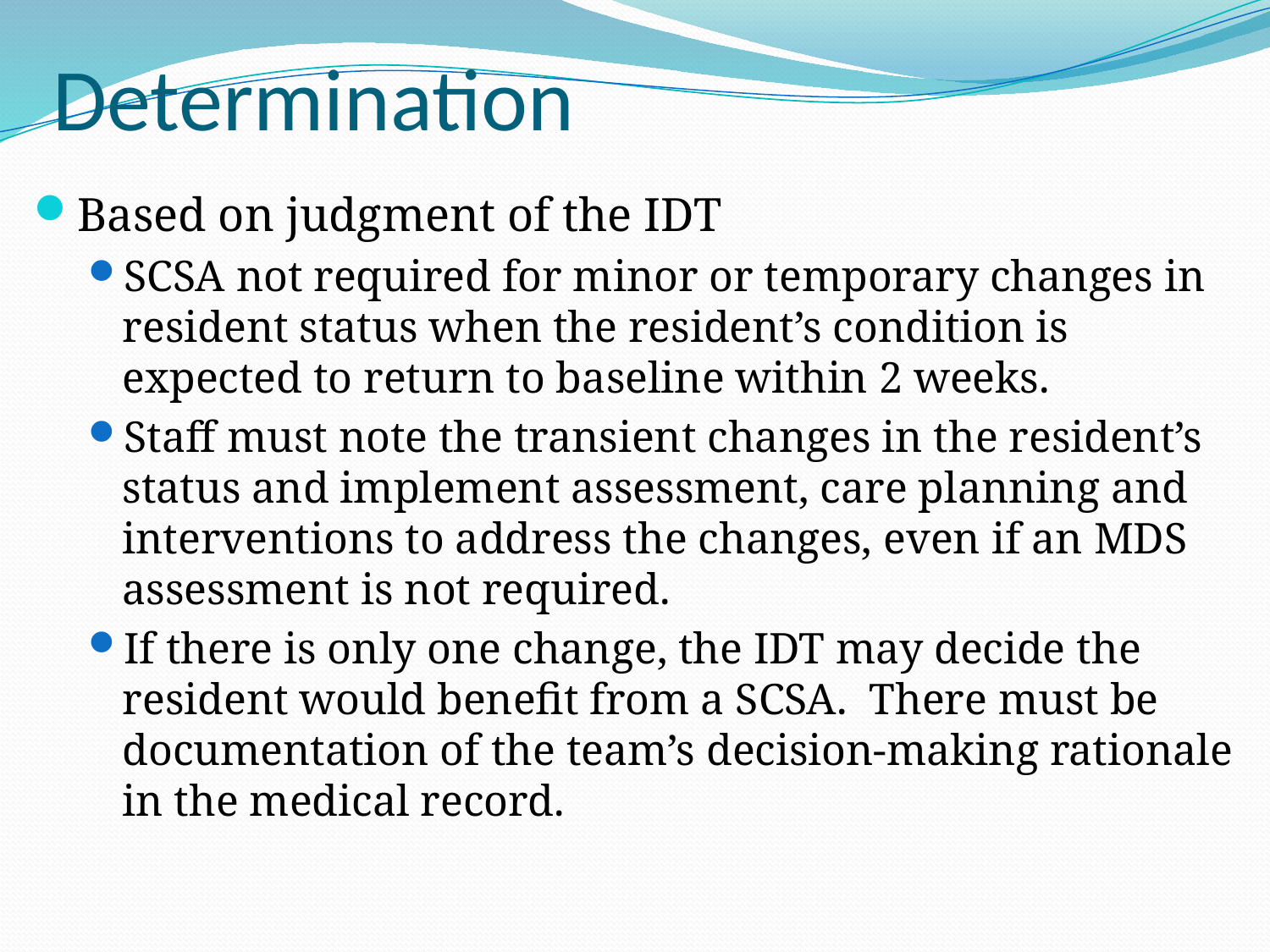

# Determination
Based on judgment of the IDT
SCSA not required for minor or temporary changes in resident status when the resident’s condition is expected to return to baseline within 2 weeks.
Staff must note the transient changes in the resident’s status and implement assessment, care planning and interventions to address the changes, even if an MDS assessment is not required.
If there is only one change, the IDT may decide the resident would benefit from a SCSA.  There must be documentation of the team’s decision-making rationale in the medical record.